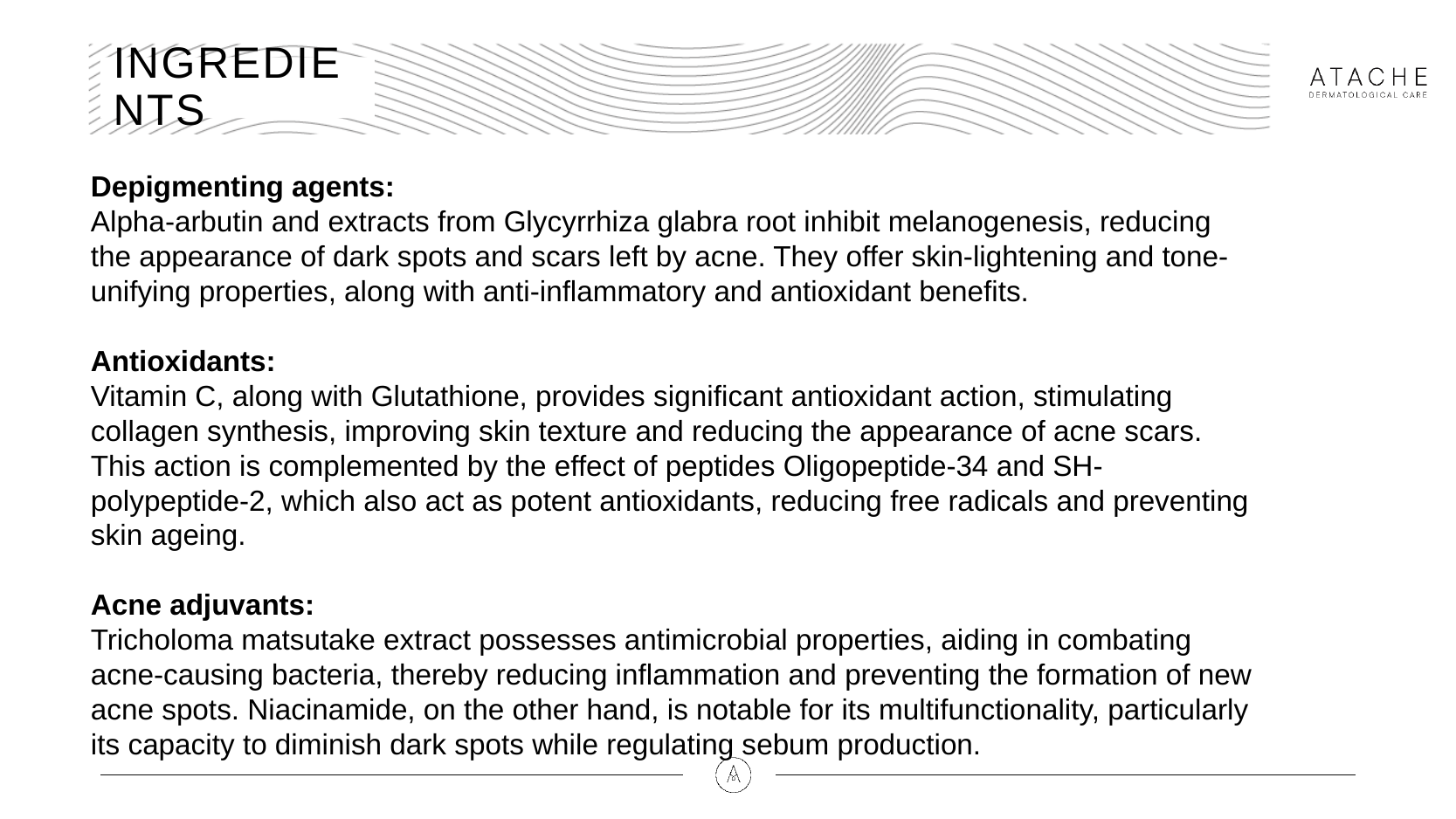

# INGREDIENTS
Depigmenting agents:
Alpha-arbutin and extracts from Glycyrrhiza glabra root inhibit melanogenesis, reducing the appearance of dark spots and scars left by acne. They offer skin-lightening and tone-unifying properties, along with anti-inflammatory and antioxidant benefits.

Antioxidants:
Vitamin C, along with Glutathione, provides significant antioxidant action, stimulating collagen synthesis, improving skin texture and reducing the appearance of acne scars. This action is complemented by the effect of peptides Oligopeptide-34 and SH-polypeptide-2, which also act as potent antioxidants, reducing free radicals and preventing skin ageing.

Acne adjuvants:
Tricholoma matsutake extract possesses antimicrobial properties, aiding in combating acne-causing bacteria, thereby reducing inflammation and preventing the formation of new acne spots. Niacinamide, on the other hand, is notable for its multifunctionality, particularly its capacity to diminish dark spots while regulating sebum production.